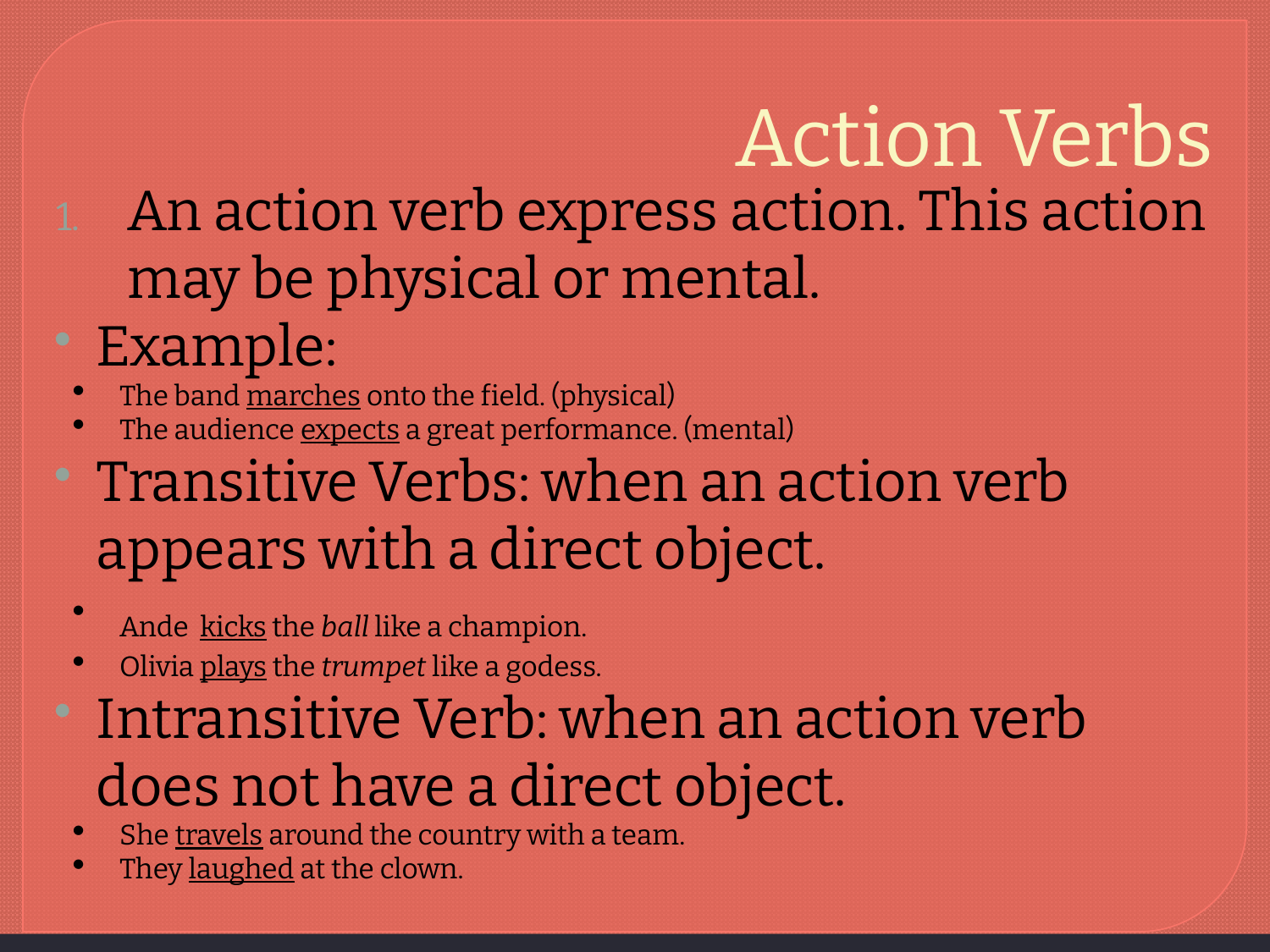

# Action Verbs
An action verb express action. This action may be physical or mental.
Example:
The band marches onto the field. (physical)
The audience expects a great performance. (mental)
Transitive Verbs: when an action verb appears with a direct object.
Ande kicks the ball like a champion.
Olivia plays the trumpet like a godess.
Intransitive Verb: when an action verb does not have a direct object.
She travels around the country with a team.
They laughed at the clown.